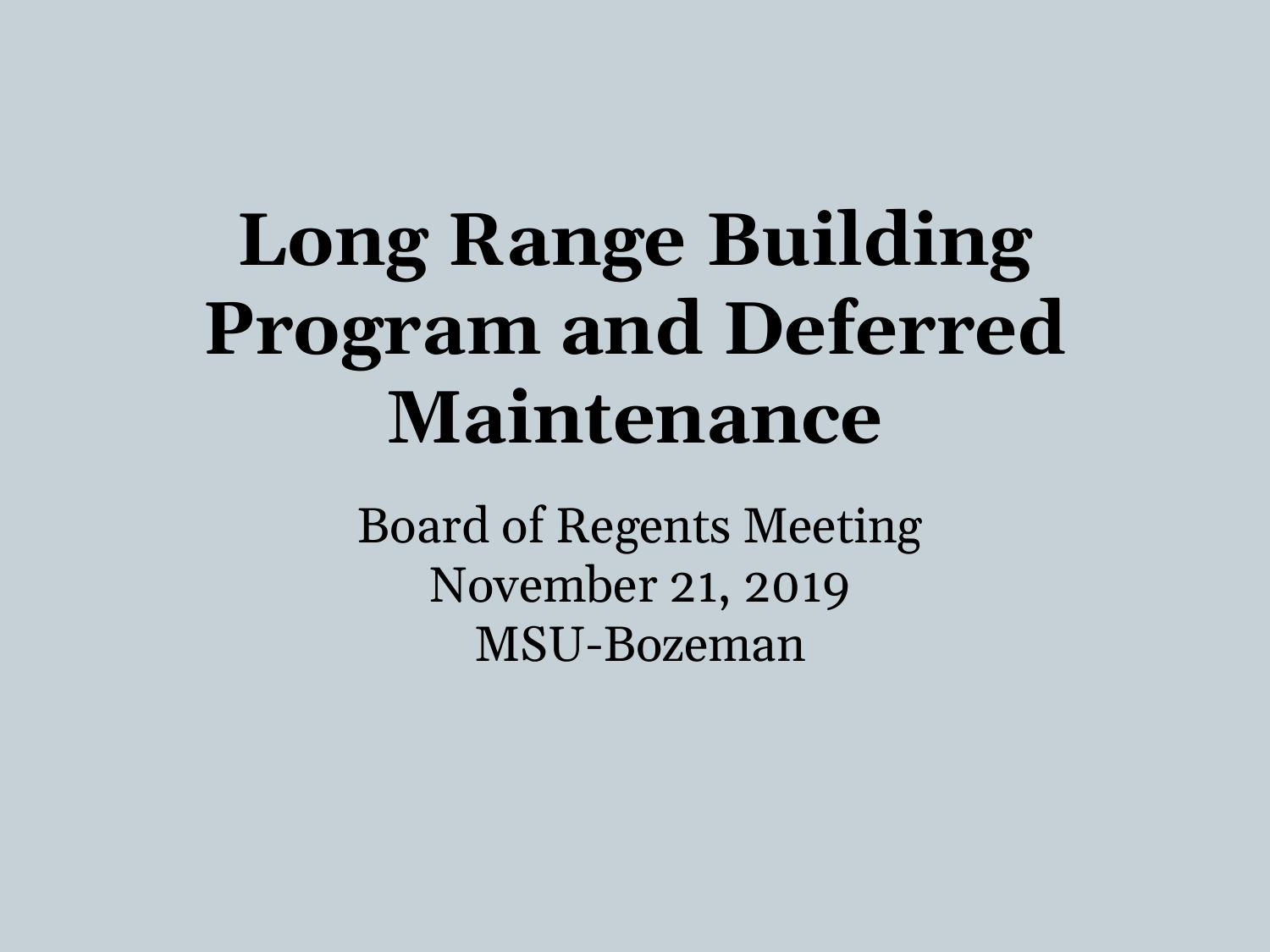

# Long Range Building Program and Deferred Maintenance
Board of Regents Meeting
November 21, 2019
MSU-Bozeman